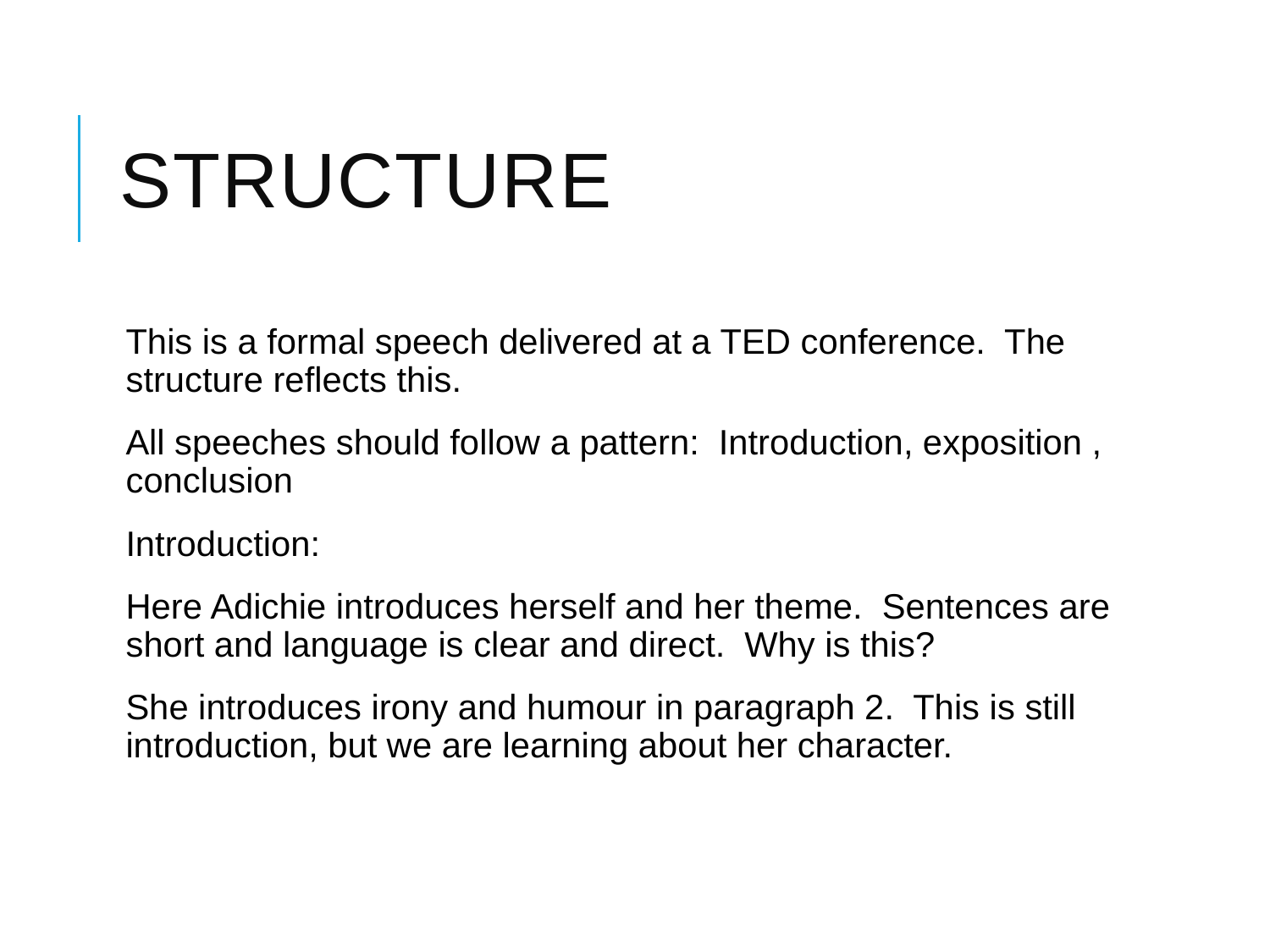

# Structure
This is a formal speech delivered at a TED conference.  The structure reflects this.
All speeches should follow a pattern:  Introduction, exposition , conclusion
Introduction:
Here Adichie introduces herself and her theme.  Sentences are short and language is clear and direct.  Why is this?
She introduces irony and humour in paragraph 2.  This is still introduction, but we are learning about her character.